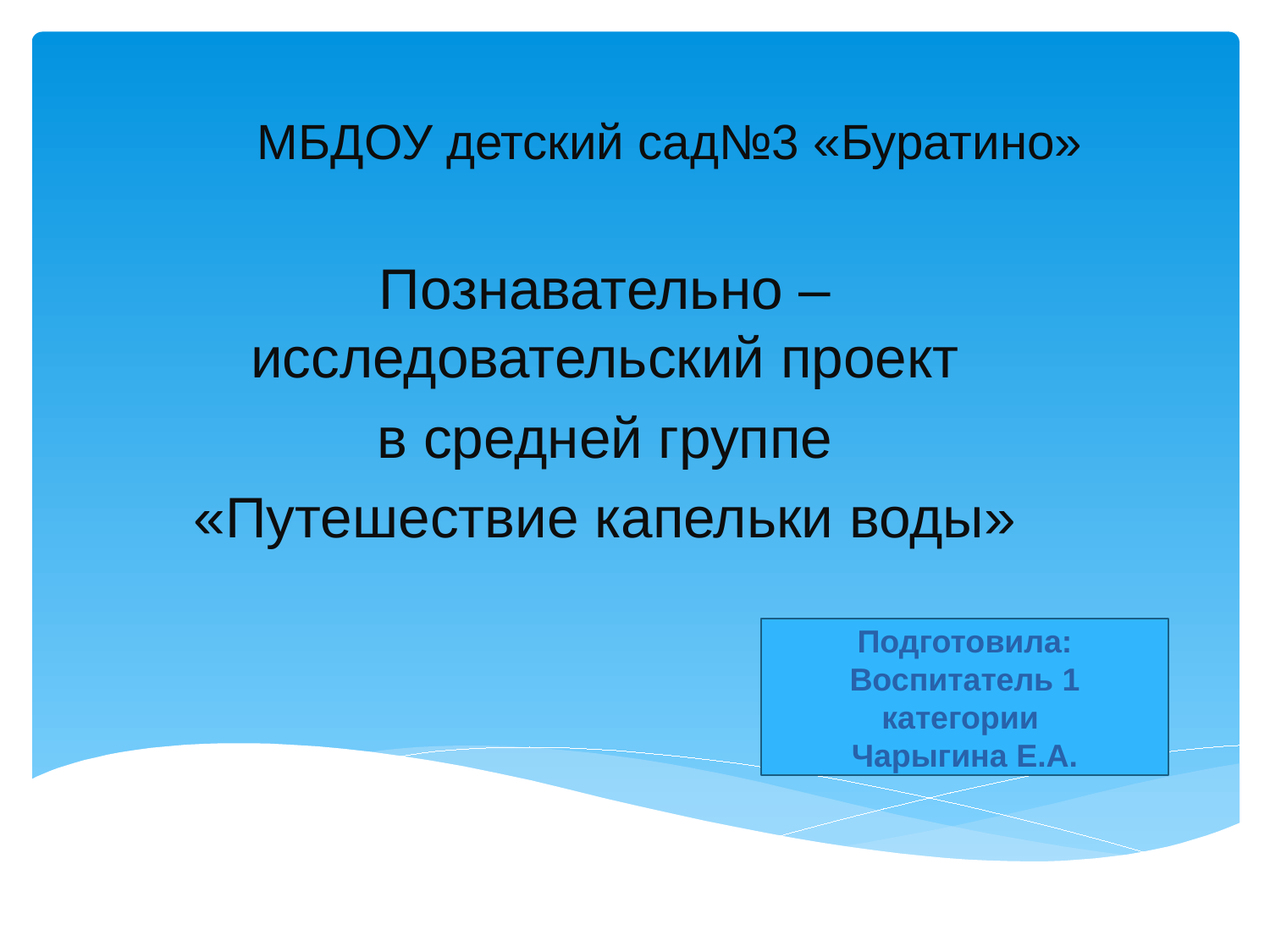

# МБДОУ детский сад№3 «Буратино»
Познавательно – исследовательский проект
в средней группе
«Путешествие капельки воды»
Подготовила:
Воспитатель 1 категории
Чарыгина Е.А.